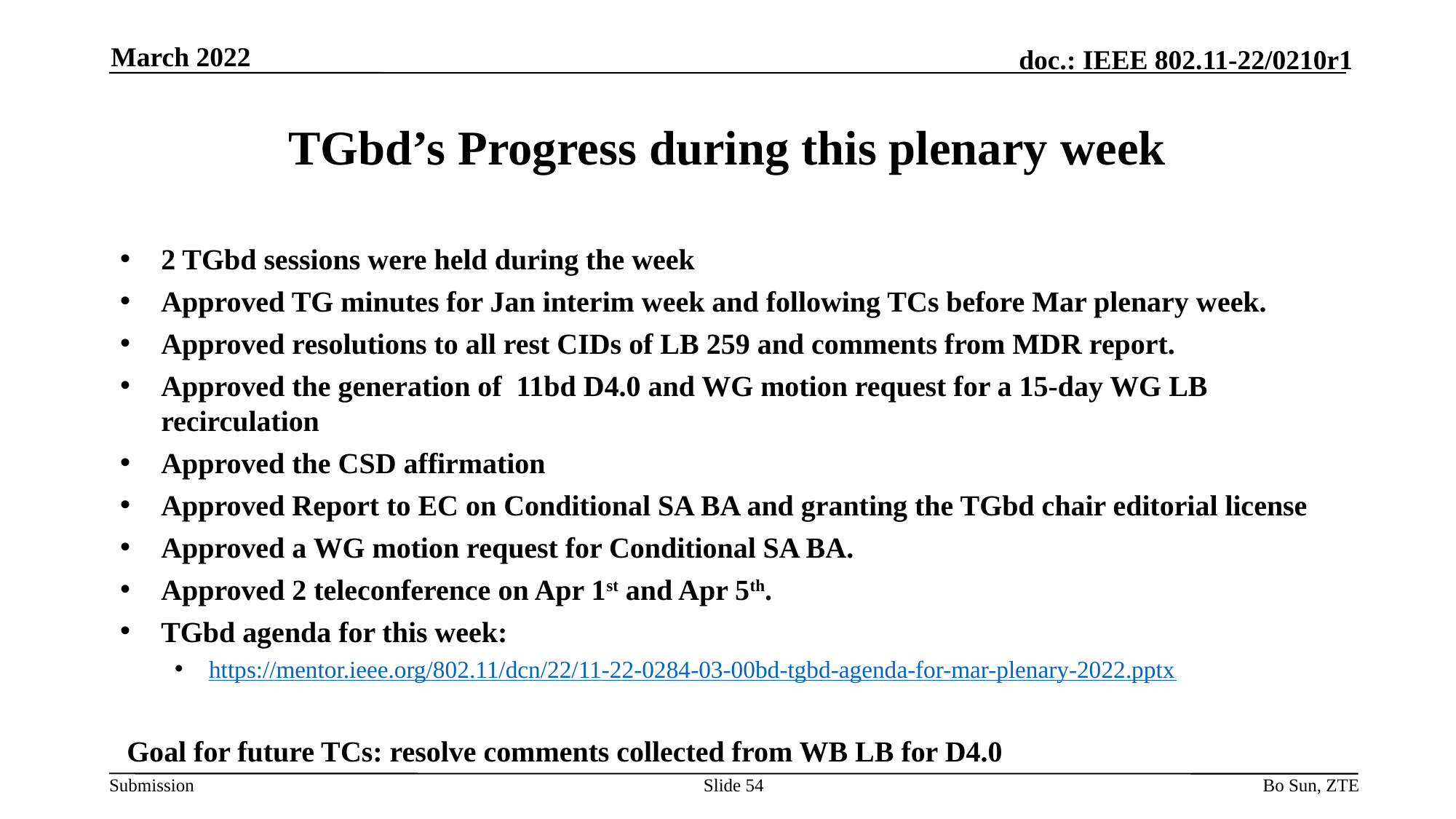

March 2022
# TGbd’s Progress during this plenary week
2 TGbd sessions were held during the week
Approved TG minutes for Jan interim week and following TCs before Mar plenary week.
Approved resolutions to all rest CIDs of LB 259 and comments from MDR report.
Approved the generation of  11bd D4.0 and WG motion request for a 15-day WG LB recirculation
Approved the CSD affirmation
Approved Report to EC on Conditional SA BA and granting the TGbd chair editorial license
Approved a WG motion request for Conditional SA BA.
Approved 2 teleconference on Apr 1st and Apr 5th.
TGbd agenda for this week:
https://mentor.ieee.org/802.11/dcn/22/11-22-0284-03-00bd-tgbd-agenda-for-mar-plenary-2022.pptx

Goal for future TCs: resolve comments collected from WB LB for D4.0
Slide 54
Bo Sun, ZTE